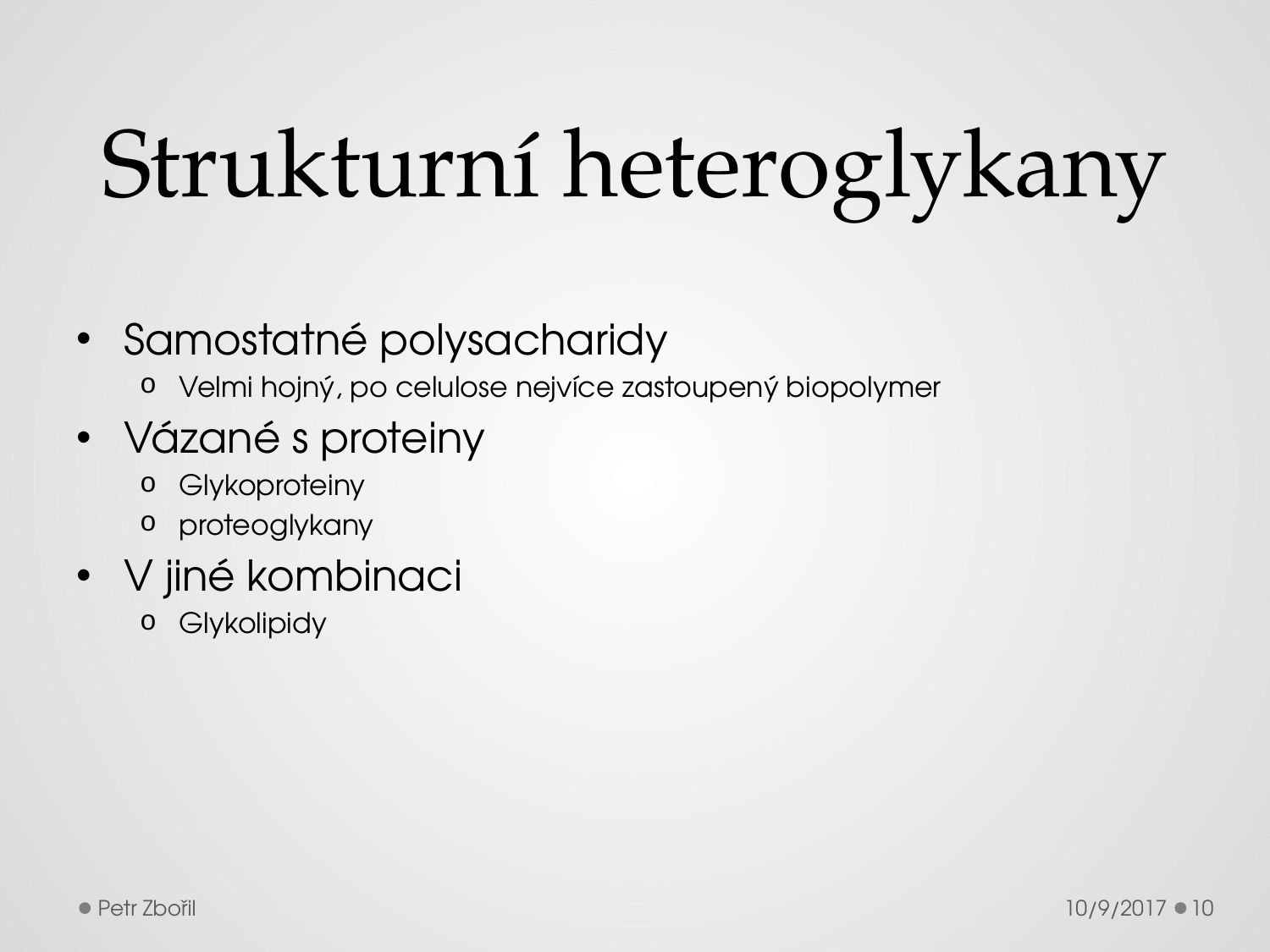

# Strukturní heteroglykany
Samostatné polysacharidy
Velmi hojný, po celulose nejvíce zastoupený biopolymer
Vázané s proteiny
Glykoproteiny
proteoglykany
V jiné kombinaci
Glykolipidy

Petr Zbořil
10/9/2017
10